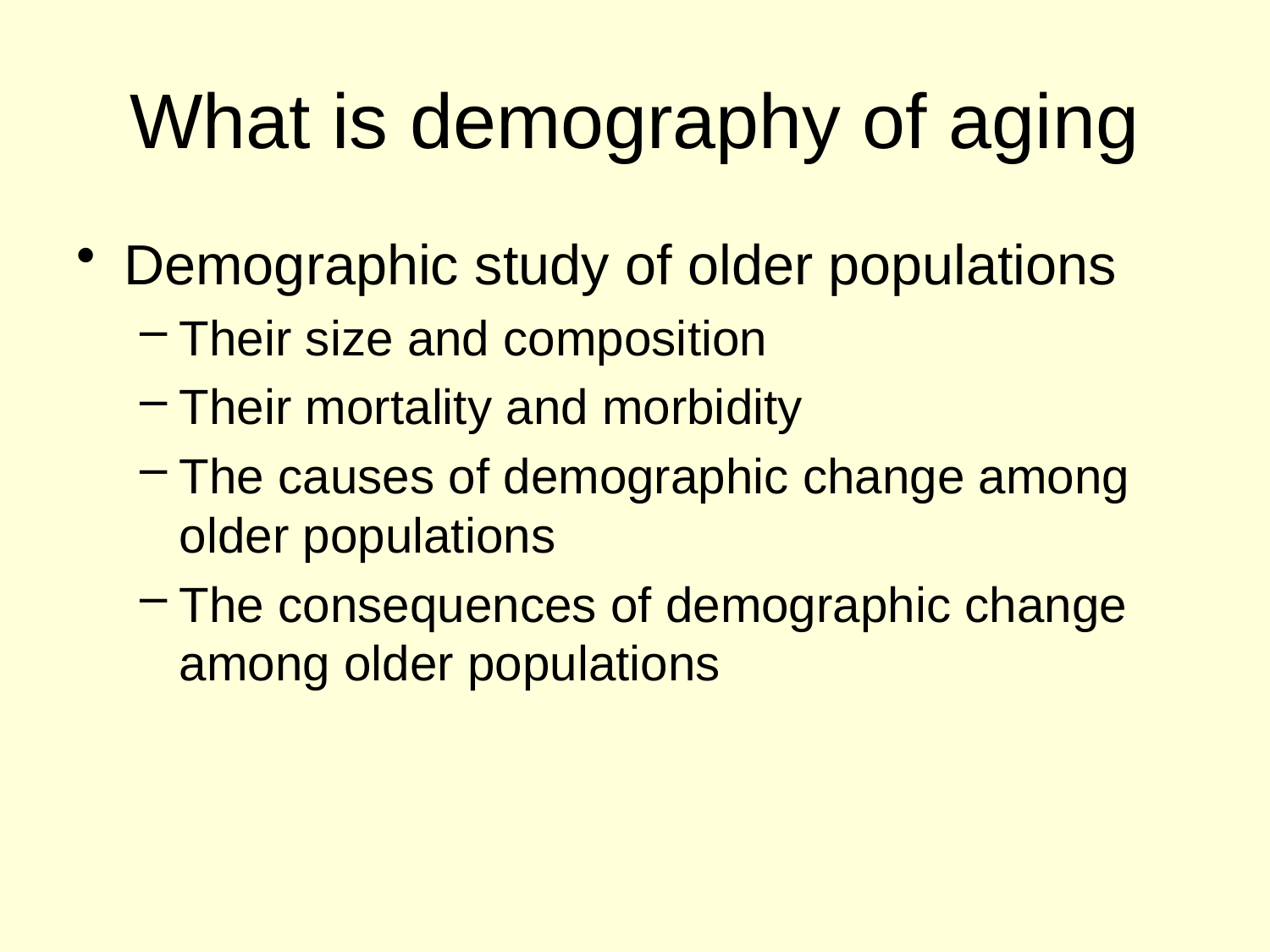

# What is demography of aging
Demographic study of older populations
Their size and composition
Their mortality and morbidity
The causes of demographic change among older populations
The consequences of demographic change among older populations